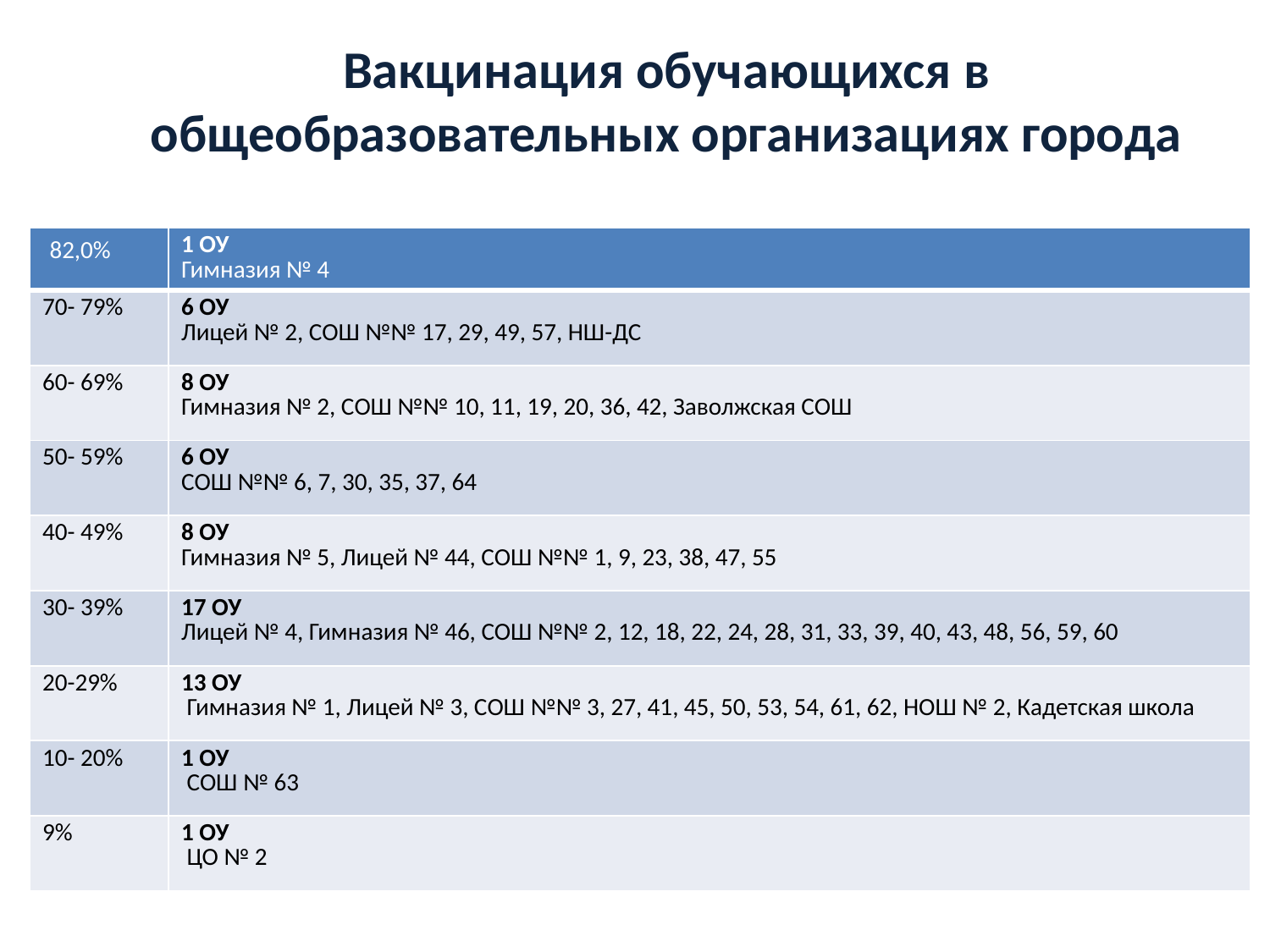

# Вакцинация обучающихся в общеобразовательных организациях города
| 82,0% | 1 ОУ Гимназия № 4 |
| --- | --- |
| 70- 79% | 6 ОУ Лицей № 2, СОШ №№ 17, 29, 49, 57, НШ-ДС |
| 60- 69% | 8 ОУ Гимназия № 2, СОШ №№ 10, 11, 19, 20, 36, 42, Заволжская СОШ |
| 50- 59% | 6 ОУ СОШ №№ 6, 7, 30, 35, 37, 64 |
| 40- 49% | 8 ОУ Гимназия № 5, Лицей № 44, СОШ №№ 1, 9, 23, 38, 47, 55 |
| 30- 39% | 17 ОУ Лицей № 4, Гимназия № 46, СОШ №№ 2, 12, 18, 22, 24, 28, 31, 33, 39, 40, 43, 48, 56, 59, 60 |
| 20-29% | 13 ОУ Гимназия № 1, Лицей № 3, СОШ №№ 3, 27, 41, 45, 50, 53, 54, 61, 62, НОШ № 2, Кадетская школа |
| 10- 20% | 1 ОУ СОШ № 63 |
| 9% | 1 ОУ ЦО № 2 |